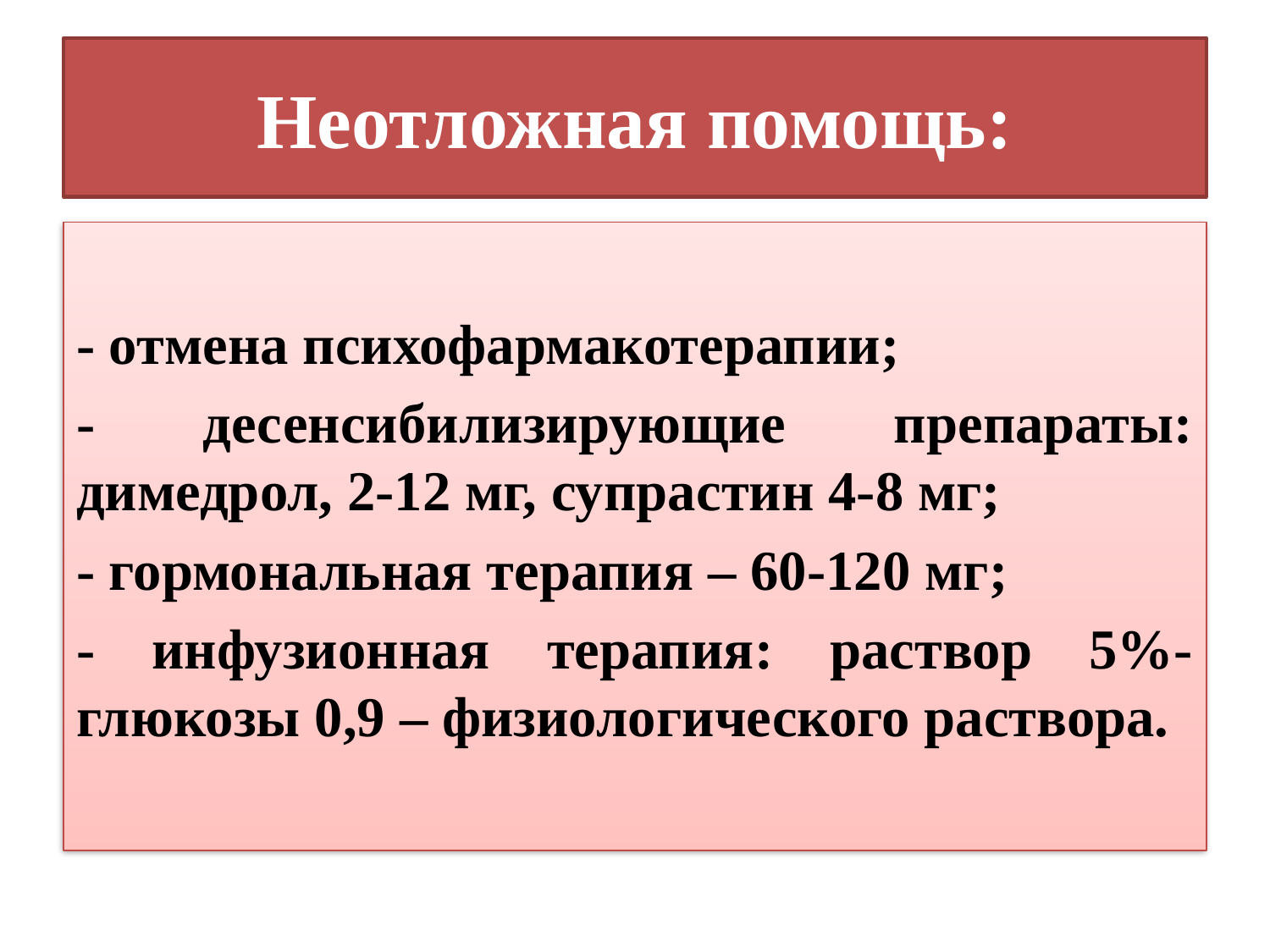

# Неотложная помощь:

- отмена психофармакотерапии;
- десенсибилизирующие препараты: димедрол, 2-12 мг, супрастин 4-8 мг;
- гормональная терапия – 60-120 мг;
- инфузионная терапия: раствор 5%- глюкозы 0,9 – физиологического раствора.